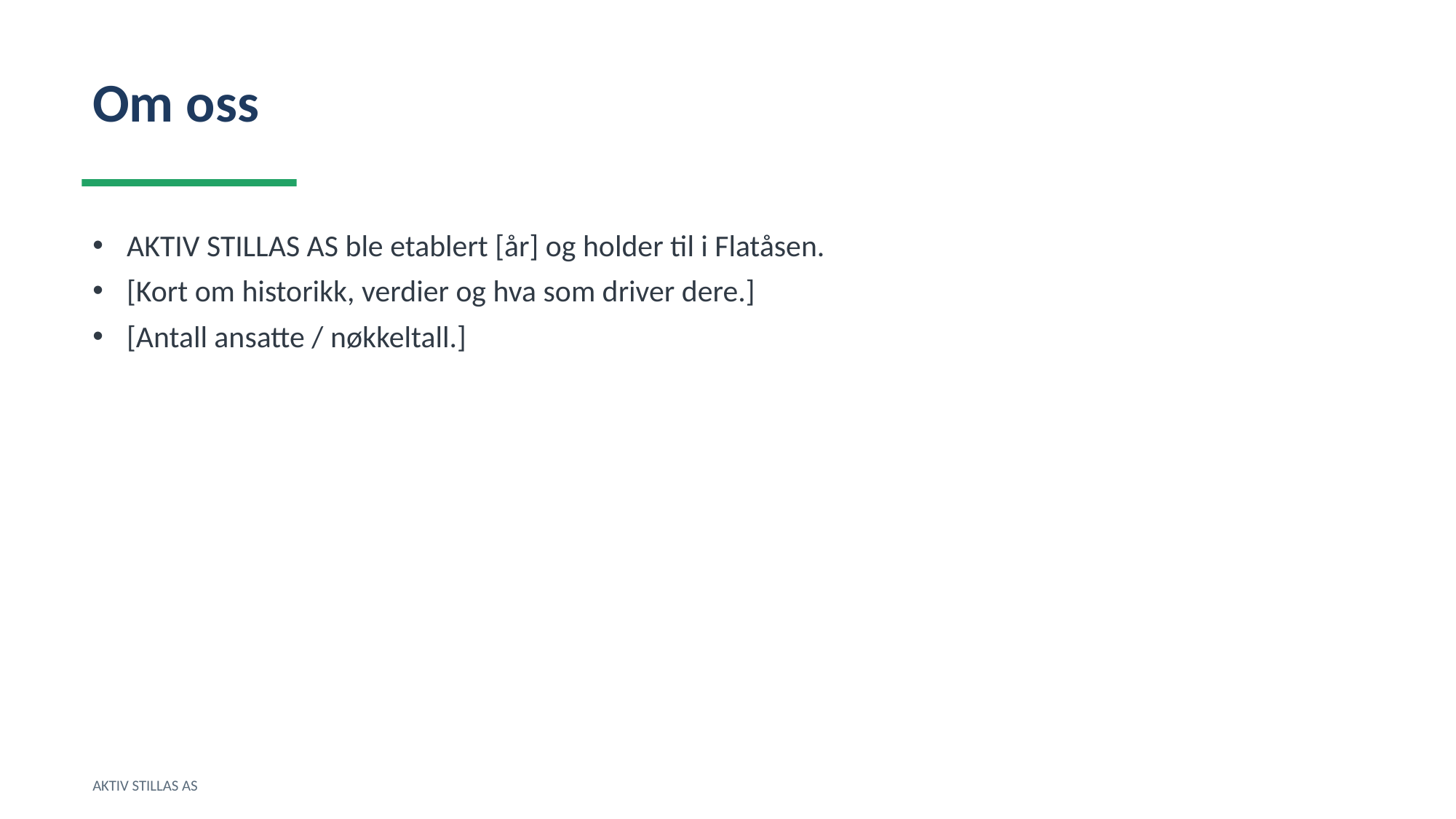

Om oss

AKTIV STILLAS AS ble etablert [år] og holder til i Flatåsen.
[Kort om historikk, verdier og hva som driver dere.]
[Antall ansatte / nøkkeltall.]
AKTIV STILLAS AS